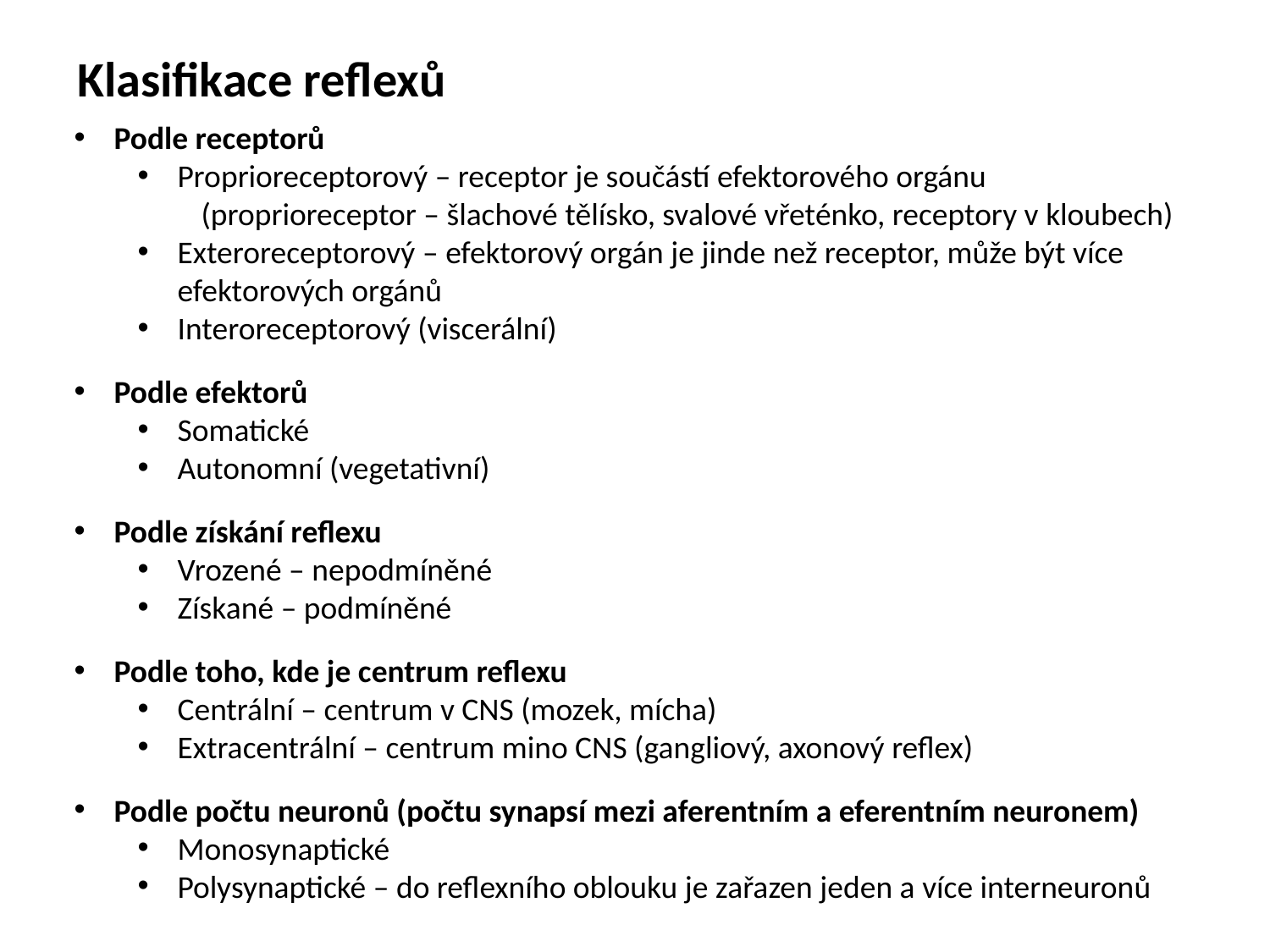

Klasifikace reflexů
Podle receptorů
Proprioreceptorový – receptor je součástí efektorového orgánu
(proprioreceptor – šlachové tělísko, svalové vřeténko, receptory v kloubech)
Exteroreceptorový – efektorový orgán je jinde než receptor, může být více efektorových orgánů
Interoreceptorový (viscerální)

Podle efektorů
Somatické
Autonomní (vegetativní)

Podle získání reflexu
Vrozené – nepodmíněné
Získané – podmíněné

Podle toho, kde je centrum reflexu
Centrální – centrum v CNS (mozek, mícha)
Extracentrální – centrum mino CNS (gangliový, axonový reflex)

Podle počtu neuronů (počtu synapsí mezi aferentním a eferentním neuronem)
Monosynaptické
Polysynaptické – do reflexního oblouku je zařazen jeden a více interneuronů